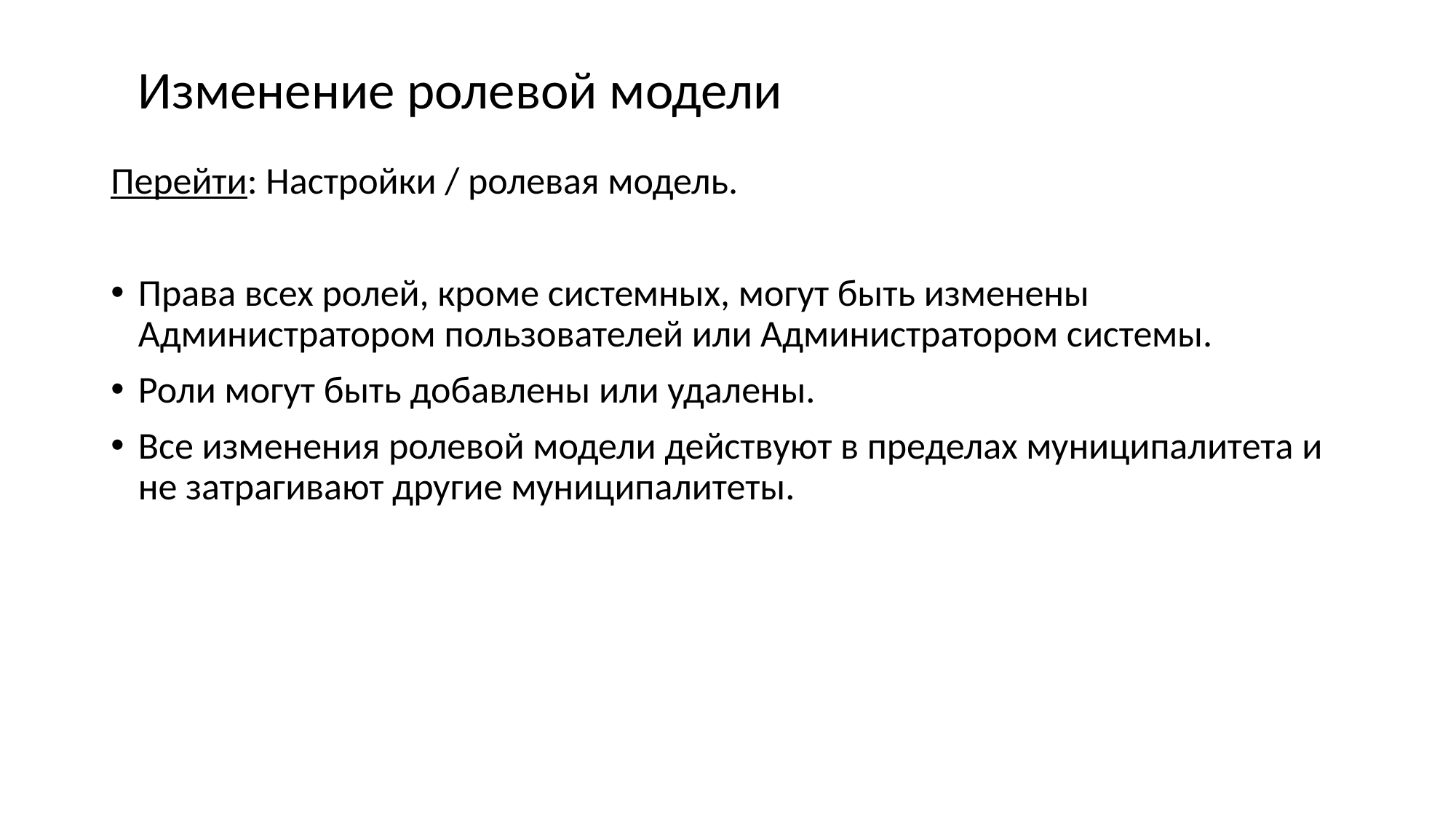

# Изменение ролевой модели
Перейти: Настройки / ролевая модель.

Права всех ролей, кроме системных, могут быть изменены Администратором пользователей или Администратором системы.
Роли могут быть добавлены или удалены.
Все изменения ролевой модели действуют в пределах муниципалитета и не затрагивают другие муниципалитеты.